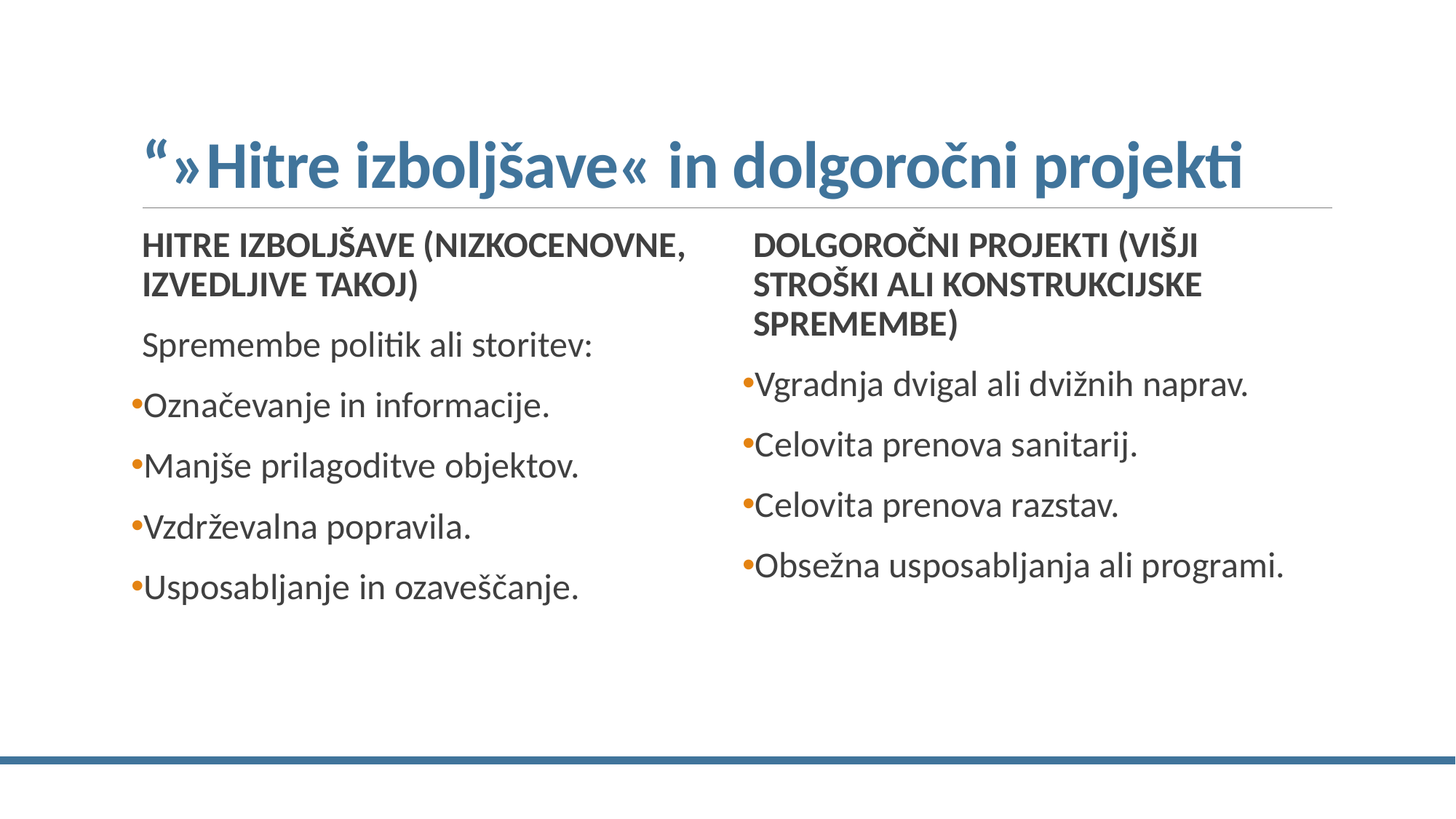

# “»Hitre izboljšave« in dolgoročni projekti
HITRE IZBOLJŠAVE (NIZKOCENOVNE, IZVEDLJIVE TAKOJ)
Spremembe politik ali storitev:
Označevanje in informacije.
Manjše prilagoditve objektov.
Vzdrževalna popravila.
Usposabljanje in ozaveščanje.
DOLGOROČNI PROJEKTI (VIŠJI STROŠKI ALI KONSTRUKCIJSKE SPREMEMBE)
Vgradnja dvigal ali dvižnih naprav.
Celovita prenova sanitarij.
Celovita prenova razstav.
Obsežna usposabljanja ali programi.